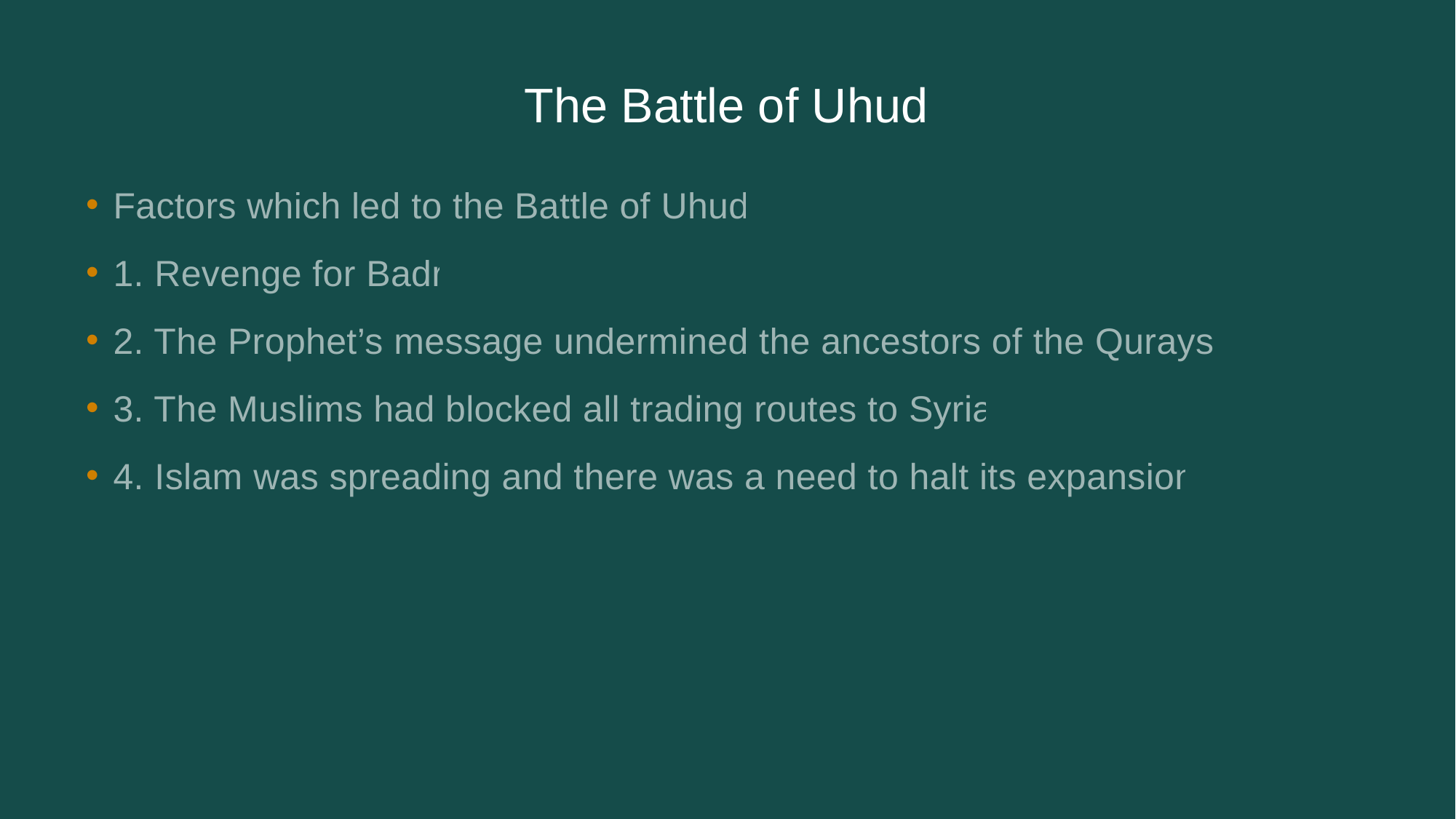

# The Battle of Uhud
Factors which led to the Battle of Uhud:
1. Revenge for Badr
2. The Prophet’s message undermined the ancestors of the Quraysh
3. The Muslims had blocked all trading routes to Syria.
4. Islam was spreading and there was a need to halt its expansion.